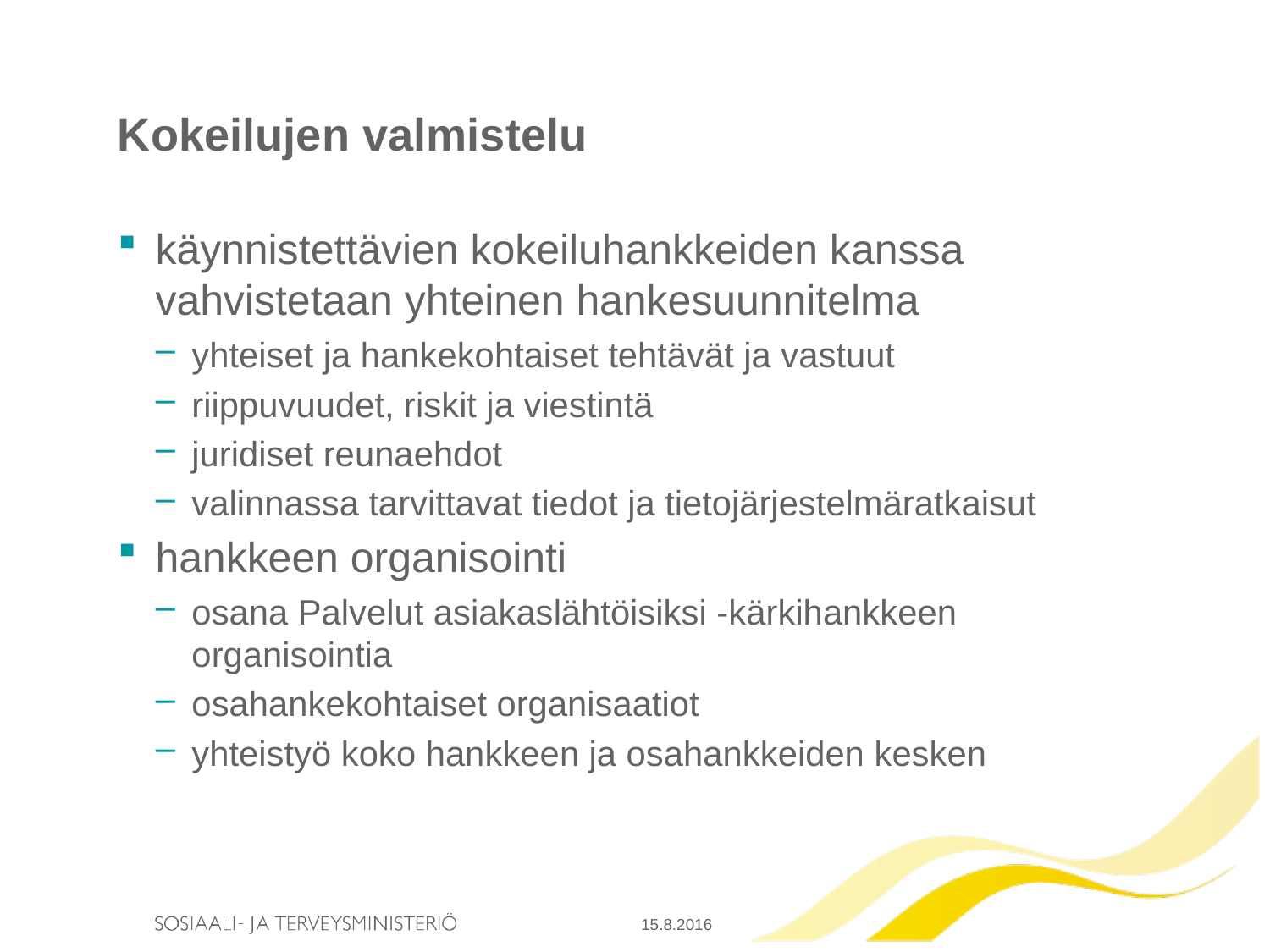

# Kokeilujen valmistelu
käynnistettävien kokeiluhankkeiden kanssa vahvistetaan yhteinen hankesuunnitelma
yhteiset ja hankekohtaiset tehtävät ja vastuut
riippuvuudet, riskit ja viestintä
juridiset reunaehdot
valinnassa tarvittavat tiedot ja tietojärjestelmäratkaisut
hankkeen organisointi
osana Palvelut asiakaslähtöisiksi -kärkihankkeen organisointia
osahankekohtaiset organisaatiot
yhteistyö koko hankkeen ja osahankkeiden kesken
15.8.2016